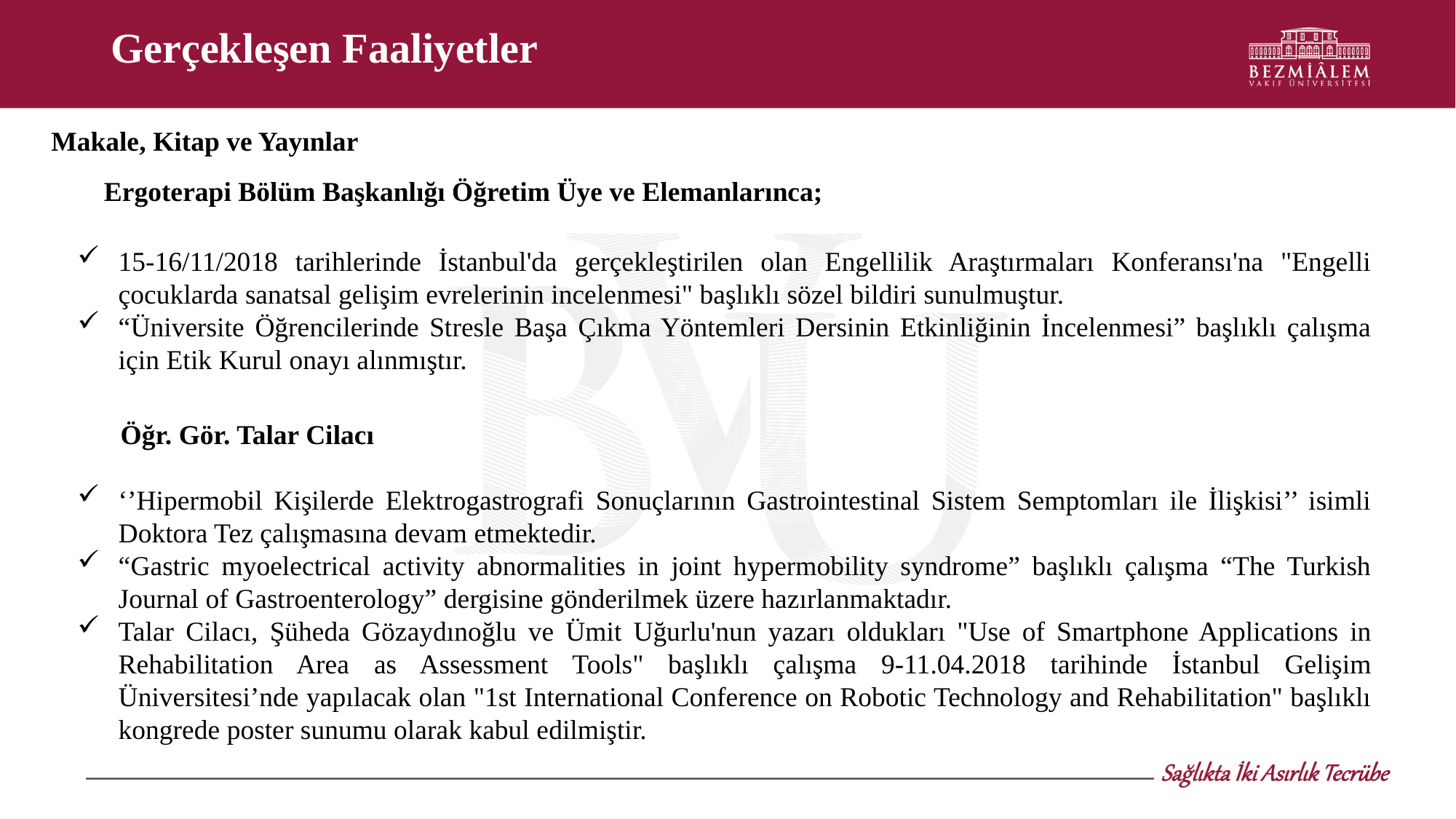

# Gerçekleşen Faaliyetler
Makale, Kitap ve Yayınlar

Ergoterapi Bölüm Başkanlığı Öğretim Üye ve Elemanlarınca;

15-16/11/2018 tarihlerinde İstanbul'da gerçekleştirilen olan Engellilik Araştırmaları Konferansı'na "Engelli çocuklarda sanatsal gelişim evrelerinin incelenmesi" başlıklı sözel bildiri sunulmuştur.
“Üniversite Öğrencilerinde Stresle Başa Çıkma Yöntemleri Dersinin Etkinliğinin İncelenmesi” başlıklı çalışma için Etik Kurul onayı alınmıştır.

Öğr. Gör. Talar Cilacı

‘’Hipermobil Kişilerde Elektrogastrografi Sonuçlarının Gastrointestinal Sistem Semptomları ile İlişkisi’’ isimli Doktora Tez çalışmasına devam etmektedir.
“Gastric myoelectrical activity abnormalities in joint hypermobility syndrome” başlıklı çalışma “The Turkish Journal of Gastroenterology” dergisine gönderilmek üzere hazırlanmaktadır.
Talar Cilacı, Şüheda Gözaydınoğlu ve Ümit Uğurlu'nun yazarı oldukları "Use of Smartphone Applications in Rehabilitation Area as Assessment Tools" başlıklı çalışma 9-11.04.2018 tarihinde İstanbul Gelişim Üniversitesi’nde yapılacak olan "1st International Conference on Robotic Technology and Rehabilitation" başlıklı kongrede poster sunumu olarak kabul edilmiştir.